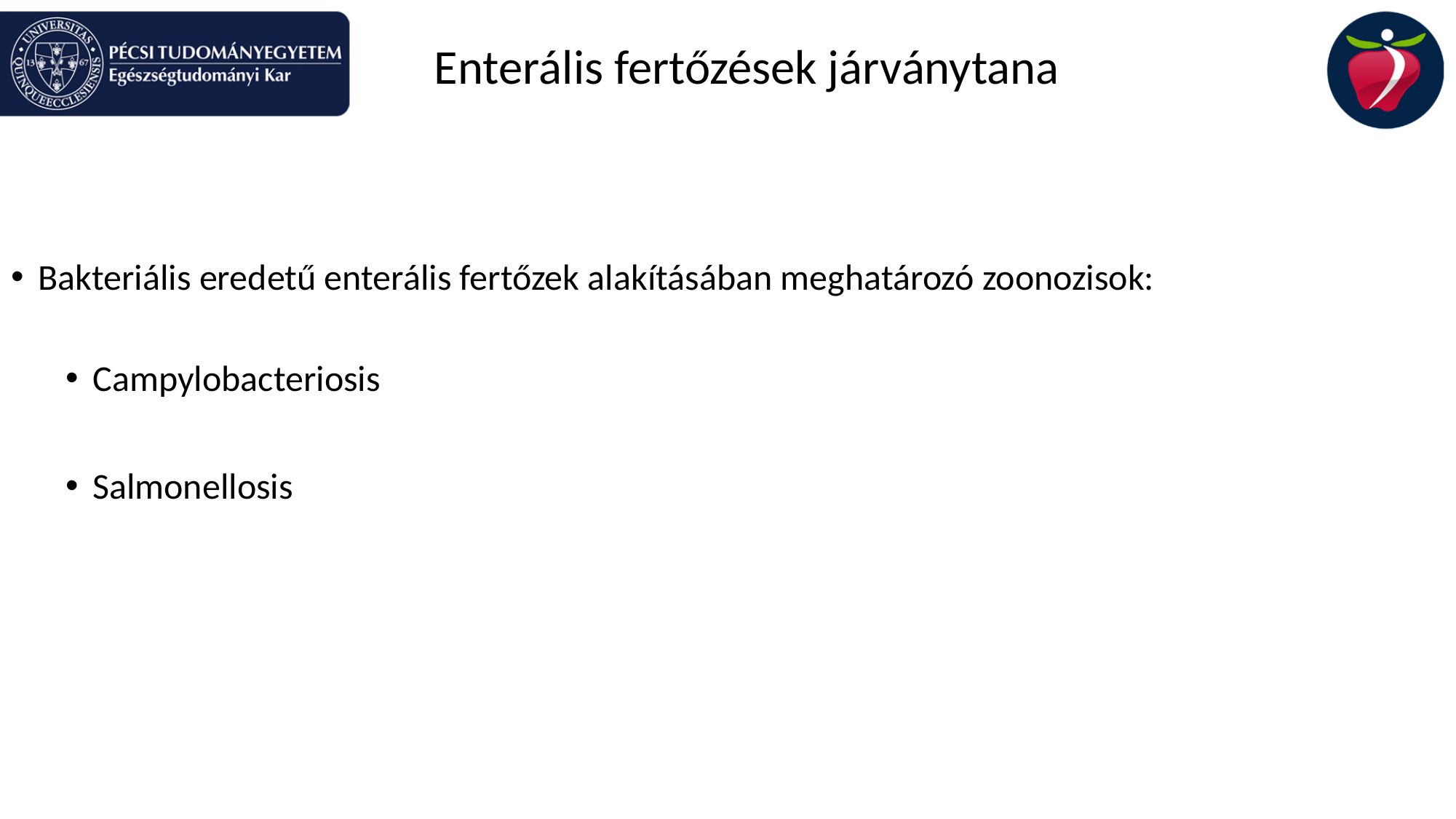

# Enterális fertőzések járványtana

Bakteriális eredetű enterális fertőzek alakításában meghatározó zoonozisok:

Campylobacteriosis

Salmonellosis